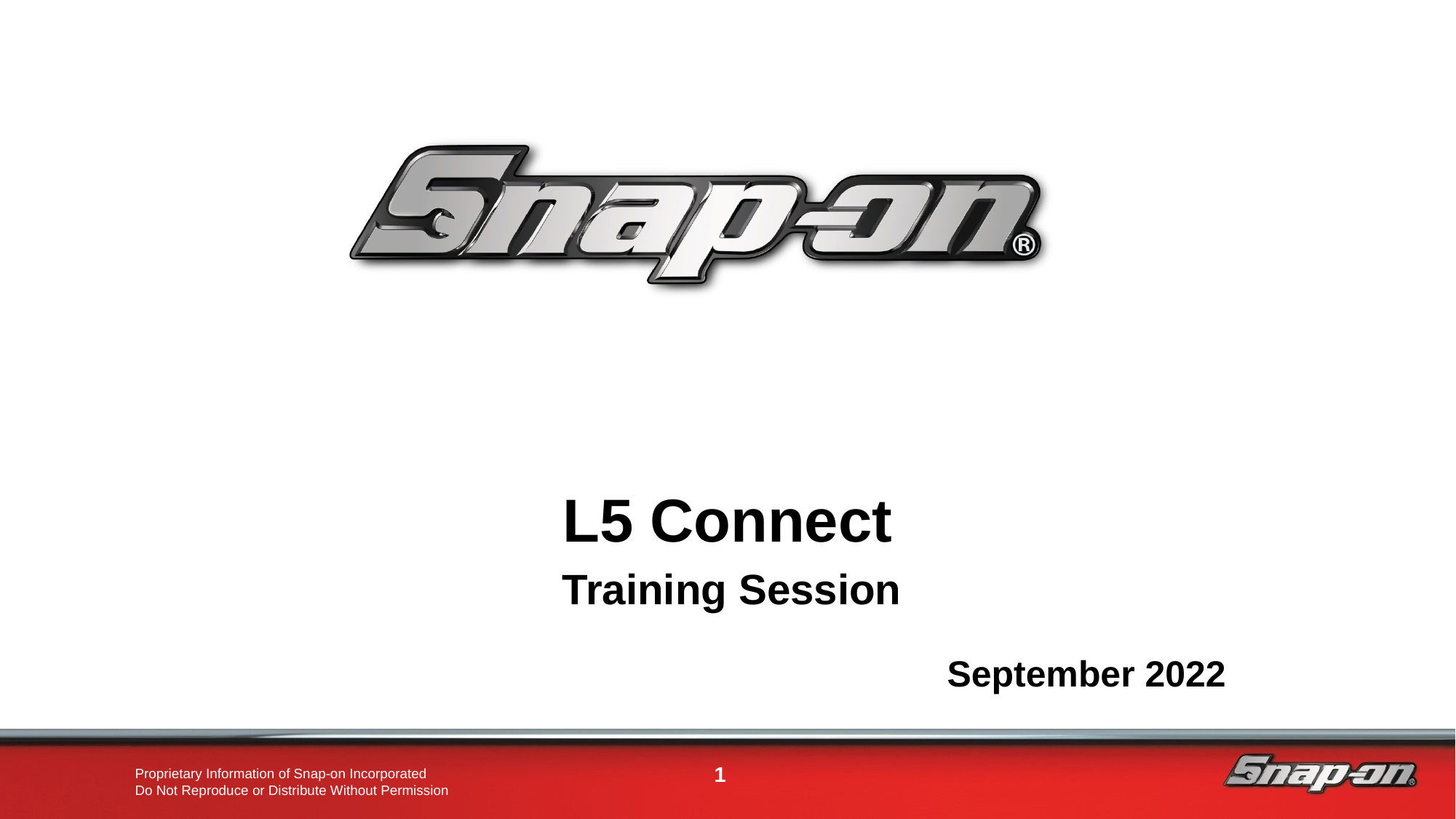

L5 Connect
 Training Session

September 2022
1